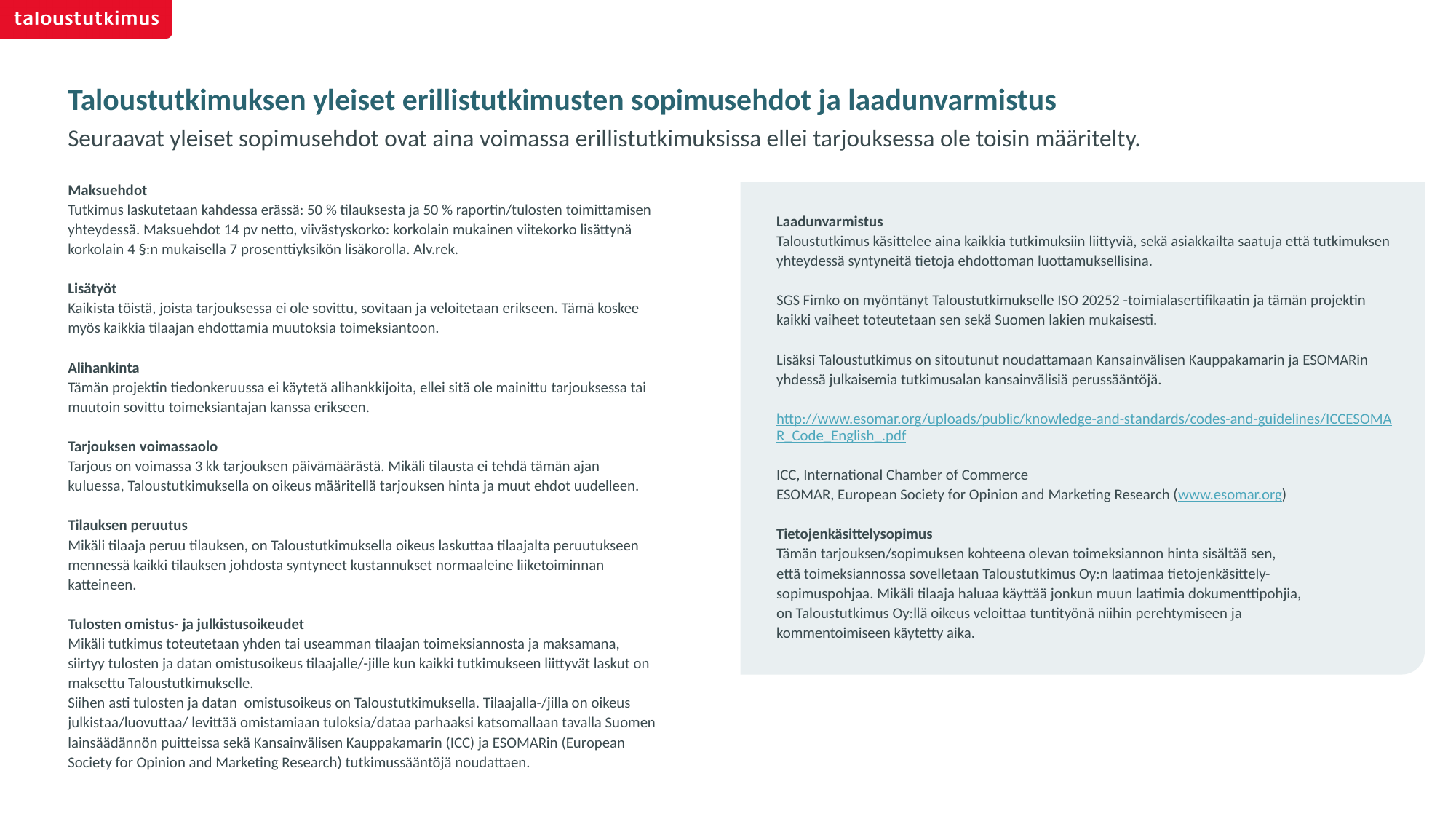

Taloustutkimuksen yleiset erillistutkimusten sopimusehdot ja laadunvarmistus
Seuraavat yleiset sopimusehdot ovat aina voimassa erillistutkimuksissa ellei tarjouksessa ole toisin määritelty.

Maksuehdot
Tutkimus laskutetaan kahdessa erässä: 50 % tilauksesta ja 50 % raportin/tulosten toimittamisen yhteydessä. Maksuehdot 14 pv netto, viivästyskorko: korkolain mukainen viitekorko lisättynä korkolain 4 §:n mukaisella 7 prosenttiyksikön lisäkorolla. Alv.rek.

Lisätyöt
Kaikista töistä, joista tarjouksessa ei ole sovittu, sovitaan ja veloitetaan erikseen. Tämä koskee myös kaikkia tilaajan ehdottamia muutoksia toimeksiantoon.

Alihankinta
Tämän projektin tiedonkeruussa ei käytetä alihankkijoita, ellei sitä ole mainittu tarjouksessa tai muutoin sovittu toimeksiantajan kanssa erikseen.

Tarjouksen voimassaolo
Tarjous on voimassa 3 kk tarjouksen päivämäärästä. Mikäli tilausta ei tehdä tämän ajan kuluessa, Taloustutkimuksella on oikeus määritellä tarjouksen hinta ja muut ehdot uudelleen.

Tilauksen peruutus
Mikäli tilaaja peruu tilauksen, on Taloustutkimuksella oikeus laskuttaa tilaajalta peruutukseen mennessä kaikki tilauksen johdosta syntyneet kustannukset normaaleine liiketoiminnan katteineen.

Tulosten omistus- ja julkistusoikeudet
Mikäli tutkimus toteutetaan yhden tai useamman tilaajan toimeksiannosta ja maksamana, siirtyy tulosten ja datan omistusoikeus tilaajalle/-jille kun kaikki tutkimukseen liittyvät laskut on maksettu Taloustutkimukselle.
Siihen asti tulosten ja datan  omistusoikeus on Taloustutkimuksella. Tilaajalla-/jilla on oikeus julkistaa/luovuttaa/ levittää omistamiaan tuloksia/dataa parhaaksi katsomallaan tavalla Suomen lainsäädännön puitteissa sekä Kansainvälisen Kauppakamarin (ICC) ja ESOMARin (European Society for Opinion and Marketing Research) tutkimussääntöjä noudattaen.

Laadunvarmistus
Taloustutkimus käsittelee aina kaikkia tutkimuksiin liittyviä, sekä asiakkailta saatuja että tutkimuksen yhteydessä syntyneitä tietoja ehdottoman luottamuksellisina.

SGS Fimko on myöntänyt Taloustutkimukselle ISO 20252 -toimialasertifikaatin ja tämän projektin kaikki vaiheet toteutetaan sen sekä Suomen lakien mukaisesti.

Lisäksi Taloustutkimus on sitoutunut noudattamaan Kansainvälisen Kauppakamarin ja ESOMARin yhdessä julkaisemia tutkimusalan kansainvälisiä perussääntöjä.

http://www.esomar.org/uploads/public/knowledge-and-standards/codes-and-guidelines/ICCESOMAR_Code_English_.pdf

ICC, International Chamber of Commerce
ESOMAR, European Society for Opinion and Marketing Research (www.esomar.org)

Tietojenkäsittelysopimus
Tämän tarjouksen/sopimuksen kohteena olevan toimeksiannon hinta sisältää sen,
että toimeksiannossa sovelletaan Taloustutkimus Oy:n laatimaa tietojenkäsittely-
sopimuspohjaa. Mikäli tilaaja haluaa käyttää jonkun muun laatimia dokumenttipohjia,
on Taloustutkimus Oy:llä oikeus veloittaa tuntityönä niihin perehtymiseen ja
kommentoimiseen käytetty aika.